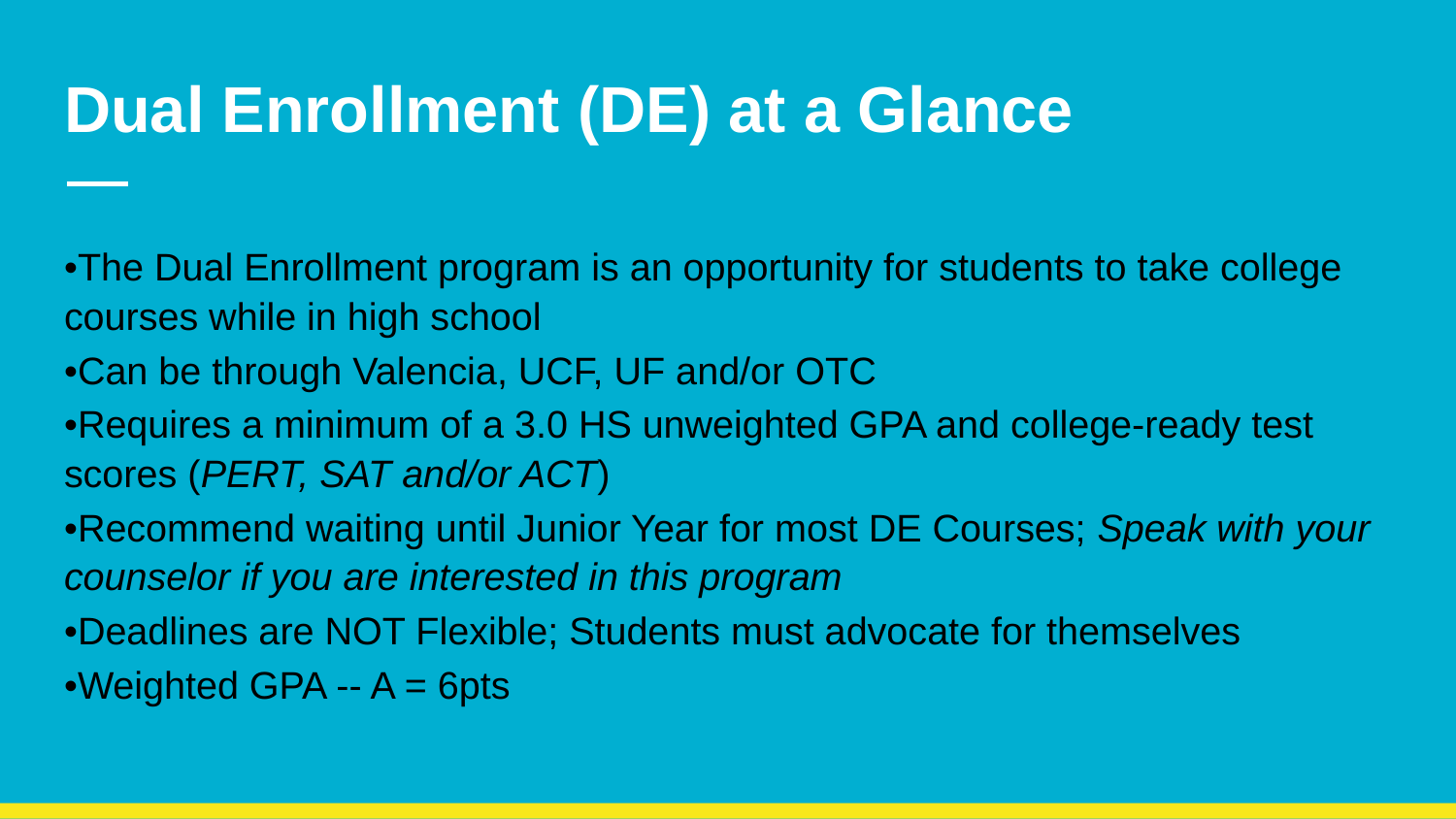

# Dual Enrollment (DE) at a Glance
•The Dual Enrollment program is an opportunity for students to take college courses while in high school
•Can be through Valencia, UCF, UF and/or OTC
•Requires a minimum of a 3.0 HS unweighted GPA and college-ready test scores (PERT, SAT and/or ACT)
•Recommend waiting until Junior Year for most DE Courses; Speak with your counselor if you are interested in this program
•Deadlines are NOT Flexible; Students must advocate for themselves
•Weighted GPA -- A = 6pts